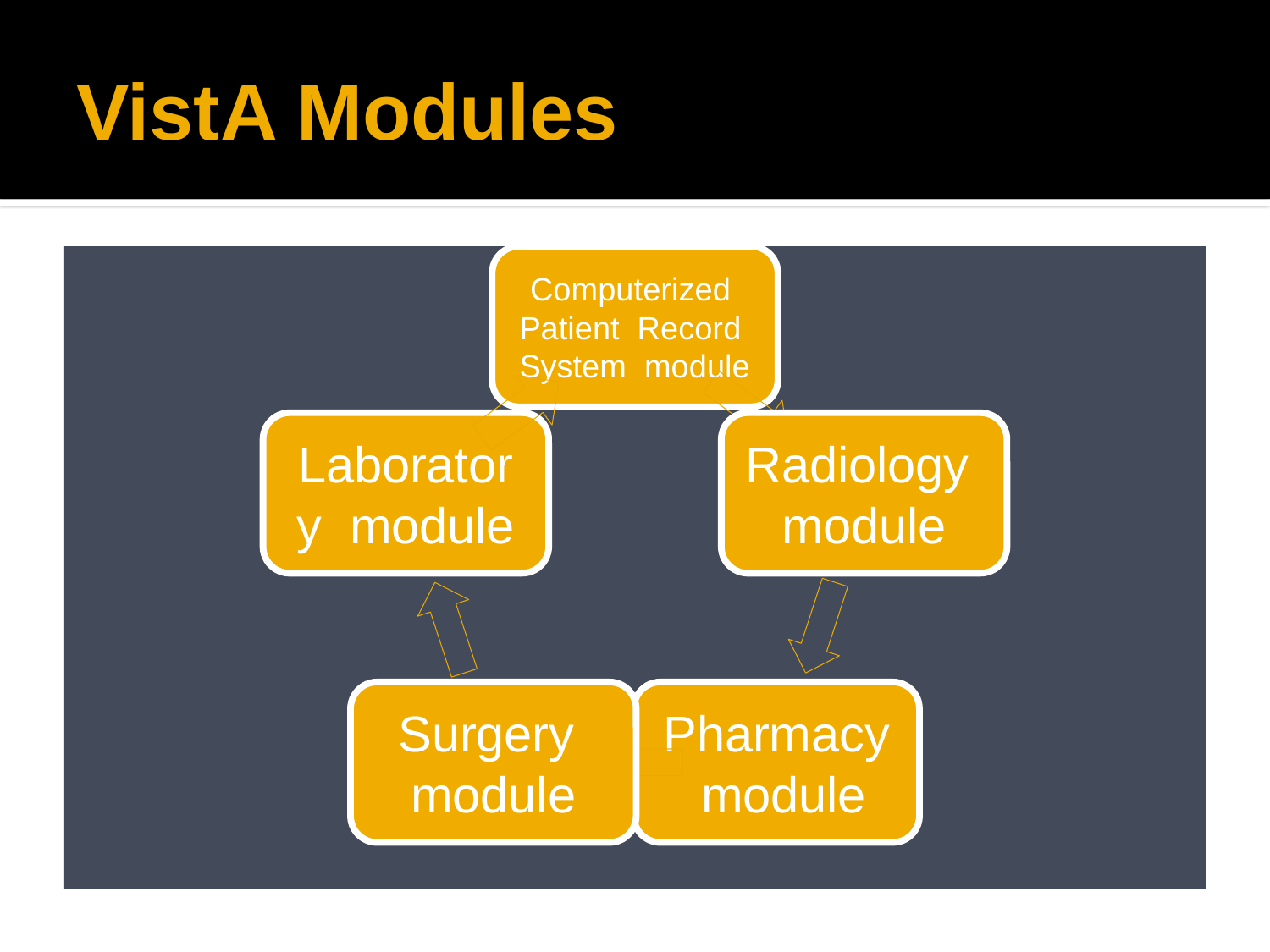

# VistA Modules
Computerized  Patient  Record  System  module
Radiology  module
Pharmacy  module
Laboratory  module
Surgery  module